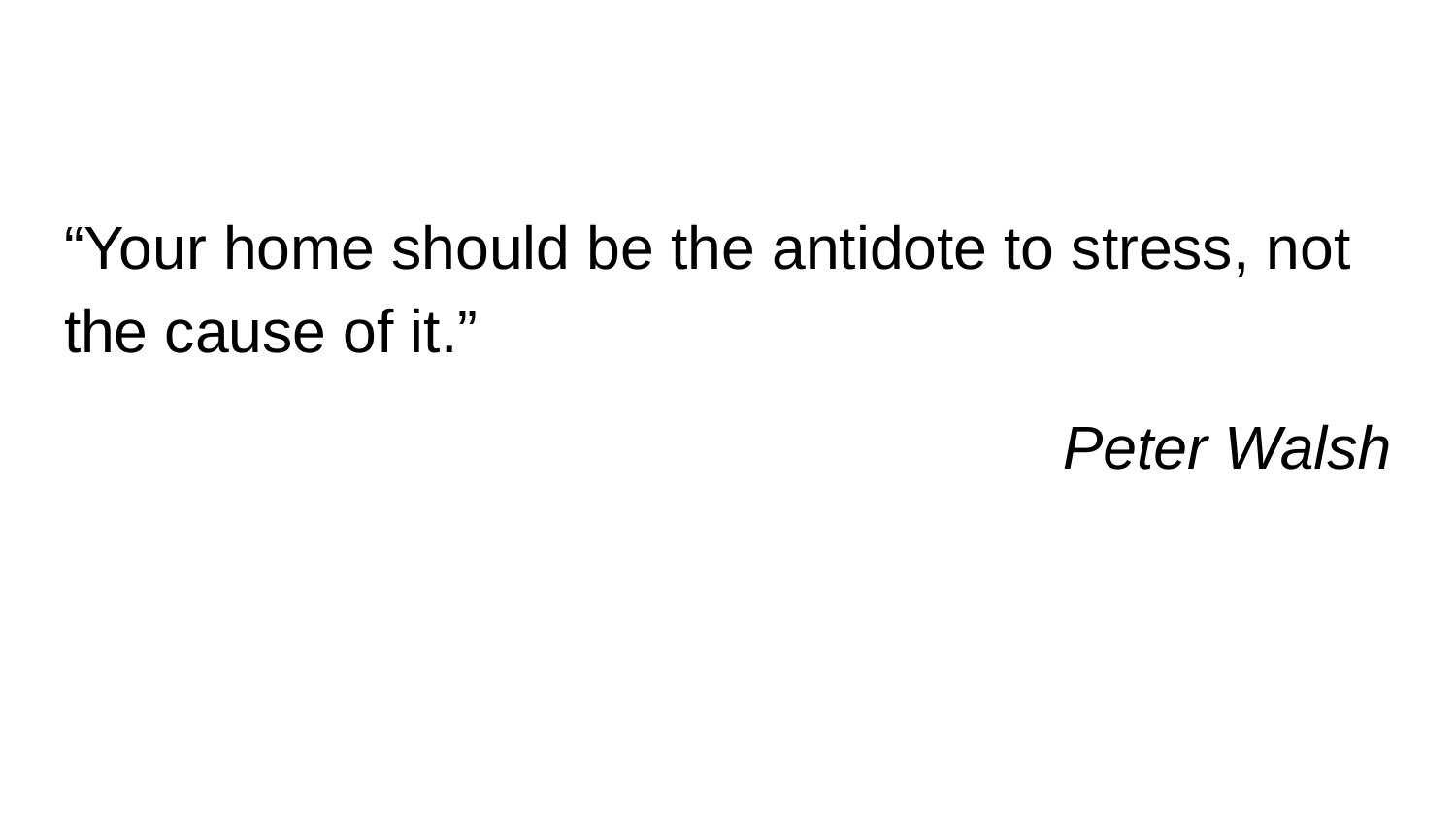

#
“Your home should be the antidote to stress, not the cause of it.”
Peter Walsh